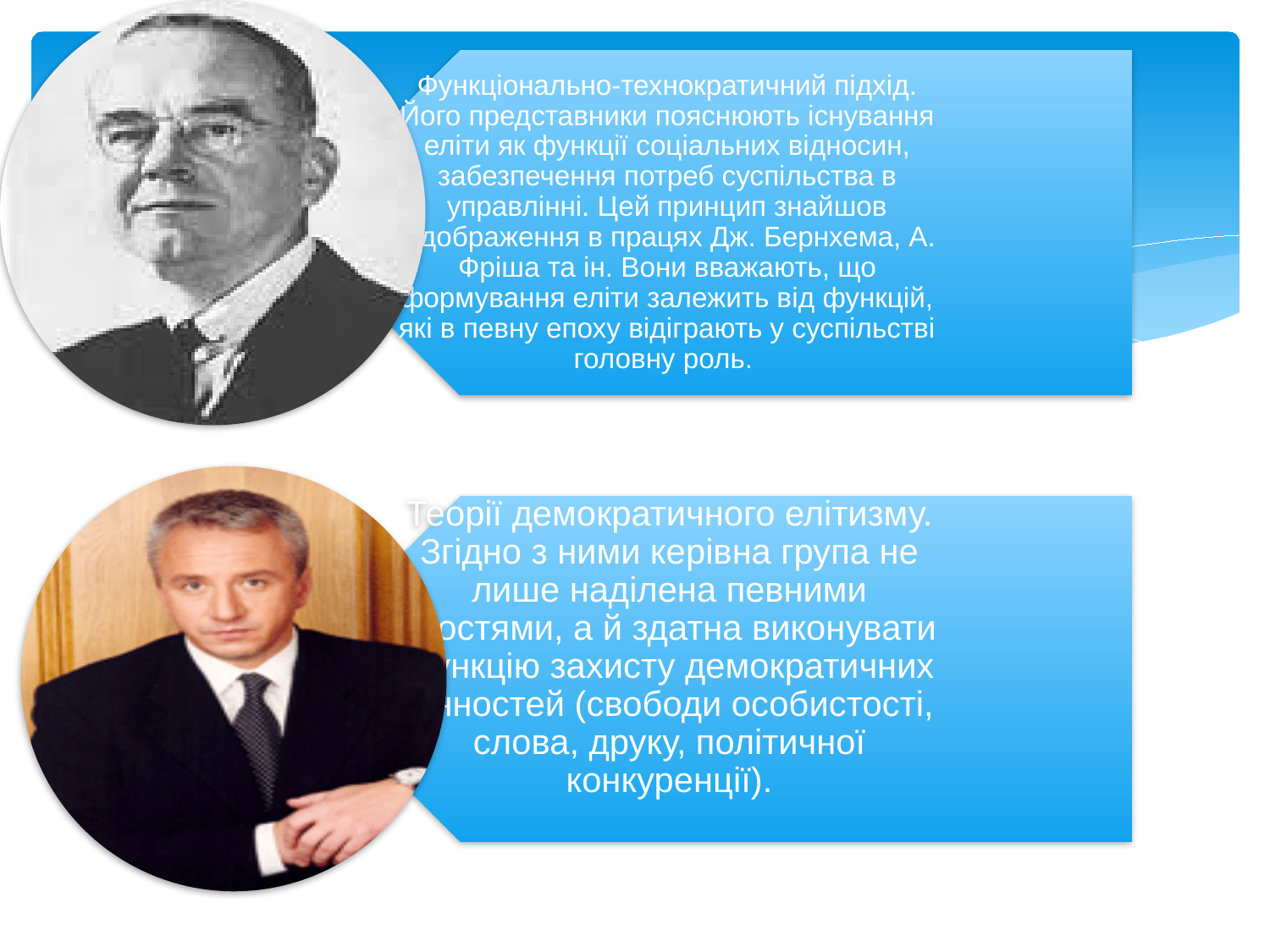

Функціонально-технократичний підхід. Його представники пояснюють існування еліти як функції соціальних відносин, забезпечення потреб суспільства в управлінні. Цей принцип знайшов відображення в працях Дж. Бернхема, А. Фріша та ін. Вони вважають, що формування еліти залежить від функцій, які в певну епоху відіграють у суспільстві головну роль.
Теорії демократичного елітизму. Згідно з ними керівна група не лише наділена певними якостями, а й здатна виконувати функцію захисту демократичних цінностей (свободи особистості, слова, друку, політичної конкуренції).